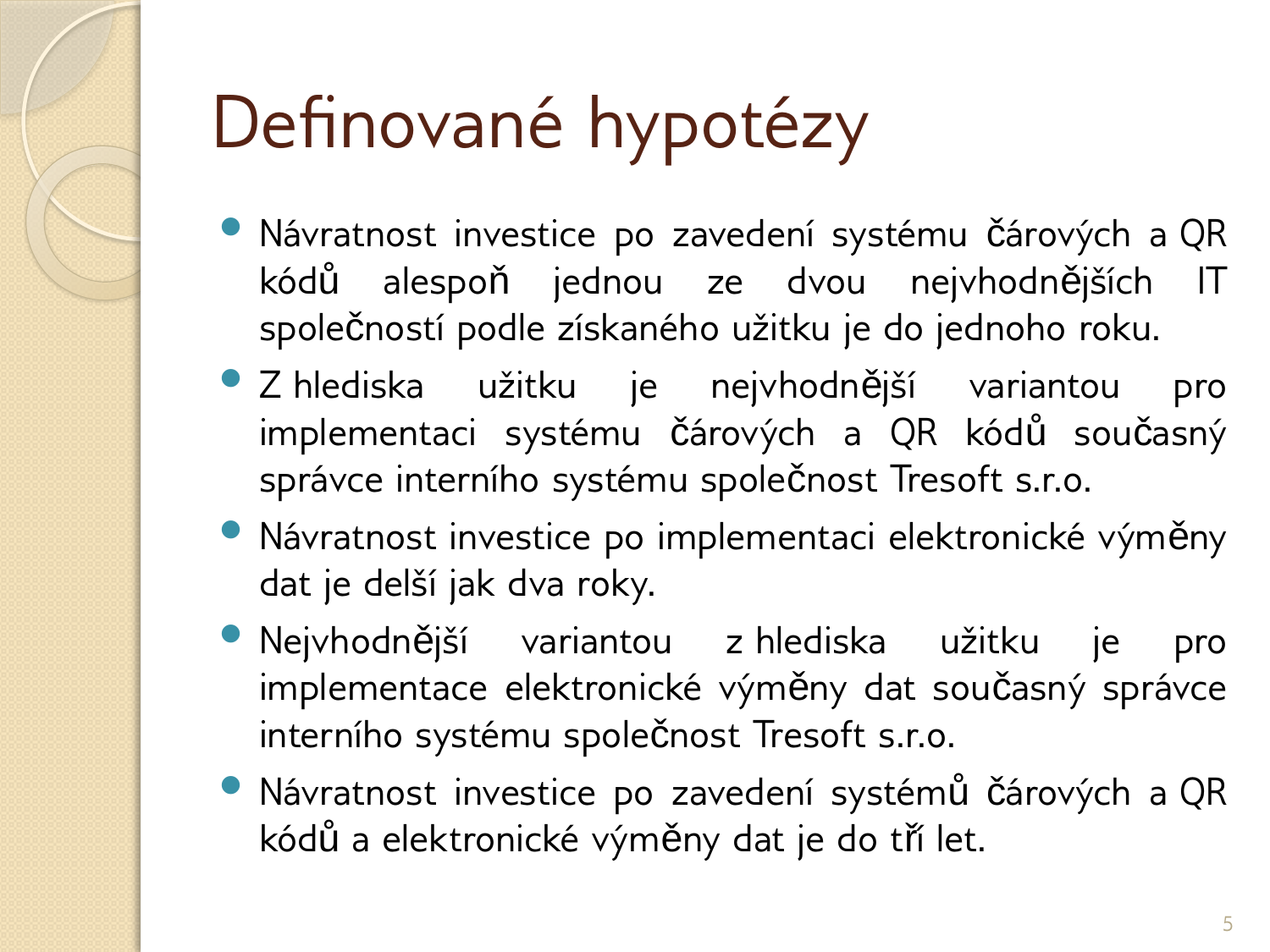

# Definované hypotézy
Návratnost investice po zavedení systému čárových a QR kódů alespoň jednou ze dvou nejvhodnějších IT společností podle získaného užitku je do jednoho roku.
Z hlediska užitku je nejvhodnější variantou pro implementaci systému čárových a QR kódů současný správce interního systému společnost Tresoft s.r.o.
Návratnost investice po implementaci elektronické výměny dat je delší jak dva roky.
Nejvhodnější variantou z hlediska užitku je pro implementace elektronické výměny dat současný správce interního systému společnost Tresoft s.r.o.
Návratnost investice po zavedení systémů čárových a QR kódů a elektronické výměny dat je do tří let.

5